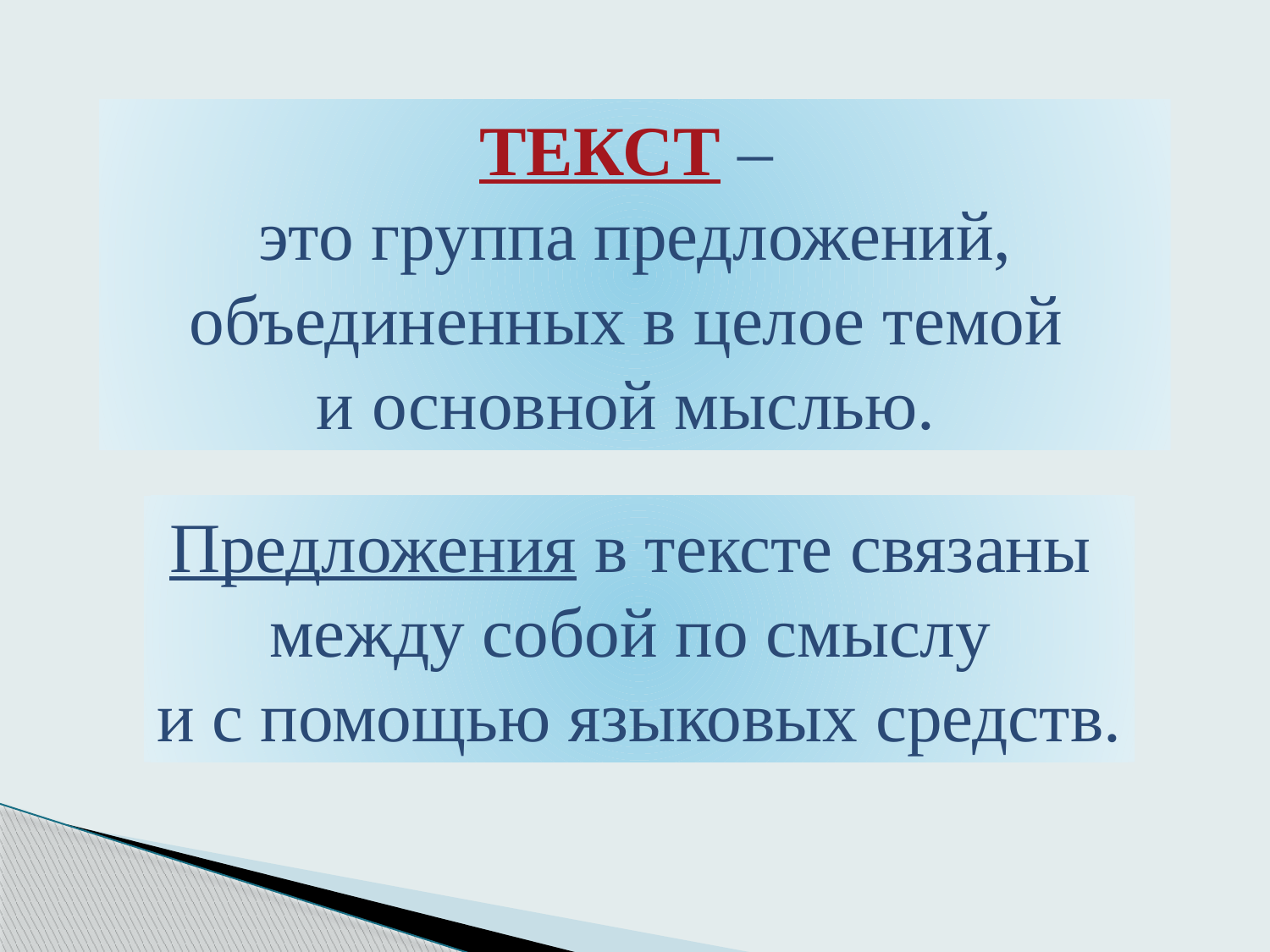

ТЕКСТ –
это группа предложений, объединенных в целое темой
и основной мыслью.
Предложения в тексте связаны
между собой по смыслу
и с помощью языковых средств.